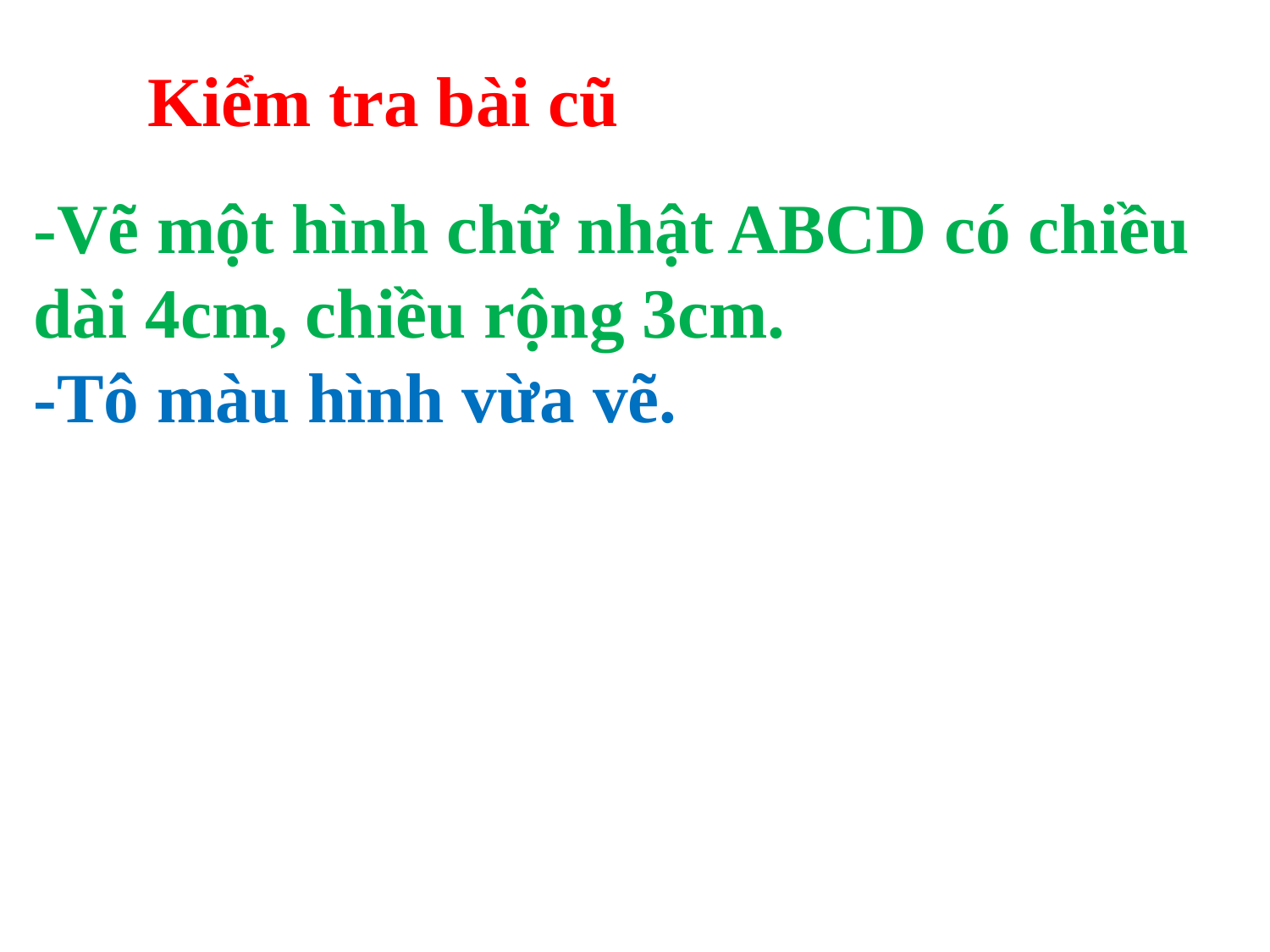

Kiểm tra bài cũ
-Vẽ một hình chữ nhật ABCD có chiều dài 4cm, chiều rộng 3cm.
-Tô màu hình vừa vẽ.